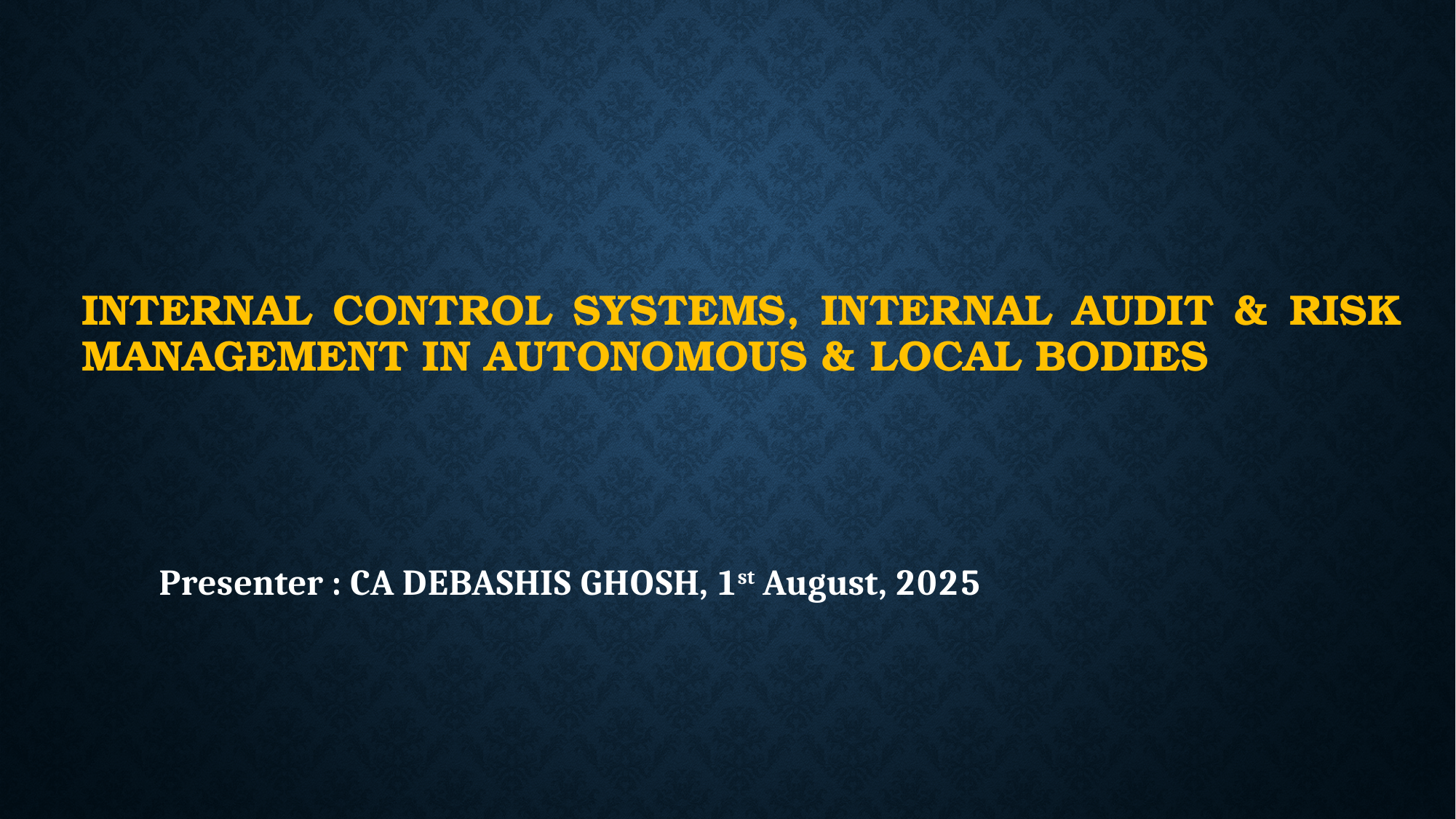

# INTERNAL CONTROL SYSTEMS, INTERNAL AUDIT & RISK MANAGEMENT in Autonomous & Local Bodies
Presenter : CA DEBASHIS GHOSH, 1st August, 2025